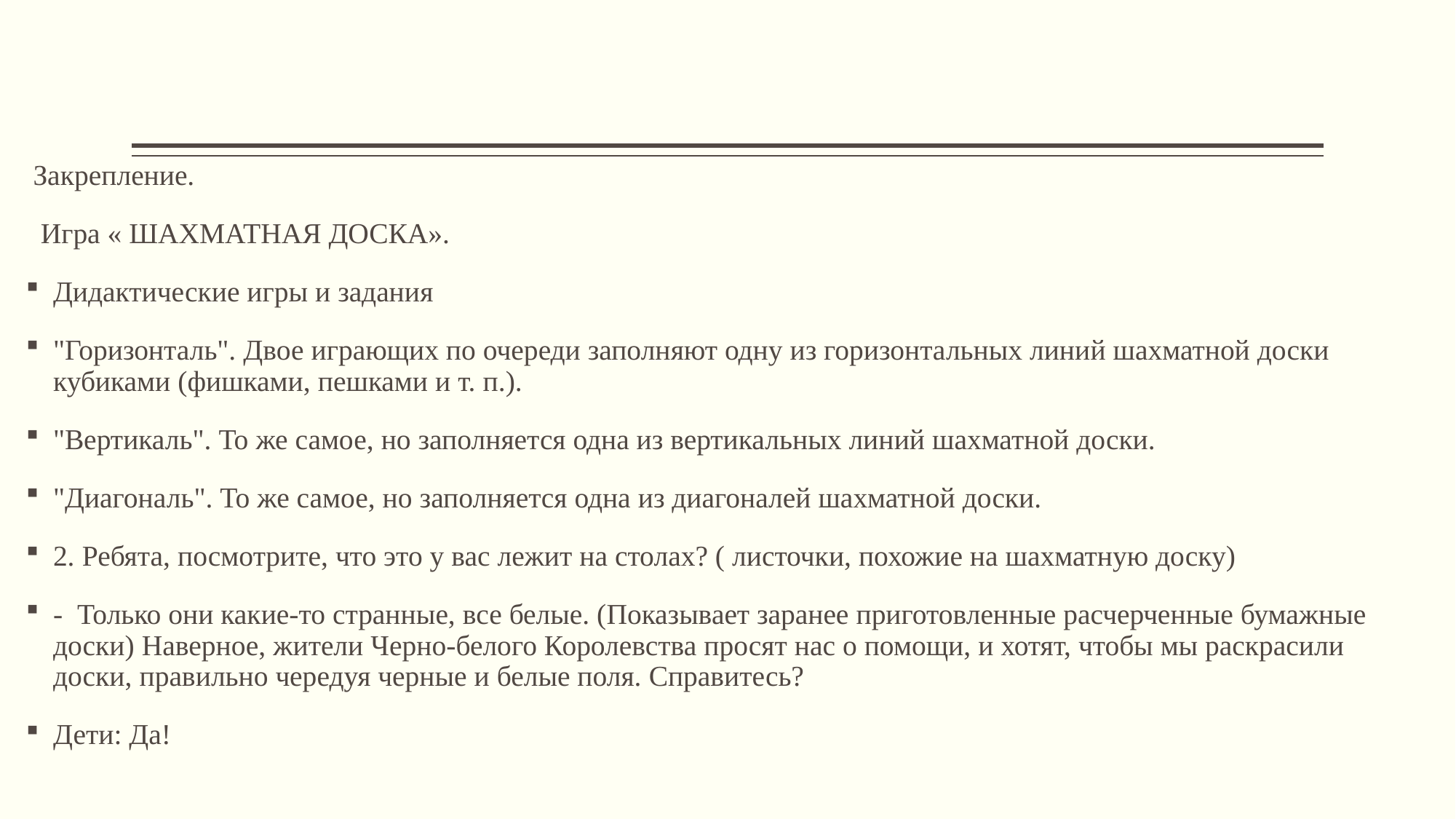

Закрепление.
  Игра « ШАХМАТНАЯ ДОСКА».
Дидактические игры и задания
"Горизонталь". Двое играющих по очереди заполняют одну из горизонтальных линий шахматной доски кубиками (фишками, пешками и т. п.).
"Вертикаль". То же самое, но заполняется одна из вертикальных линий шахматной доски.
"Диагональ". То же самое, но заполняется одна из диагоналей шахматной доски.
2. Ребята, посмотрите, что это у вас лежит на столах? ( листочки, похожие на шахматную доску)
-  Только они какие-то странные, все белые. (Показывает заранее приготовленные расчерченные бумажные доски) Наверное, жители Черно-белого Королевства просят нас о помощи, и хотят, чтобы мы раскрасили доски, правильно чередуя черные и белые поля. Справитесь?
Дети: Да!